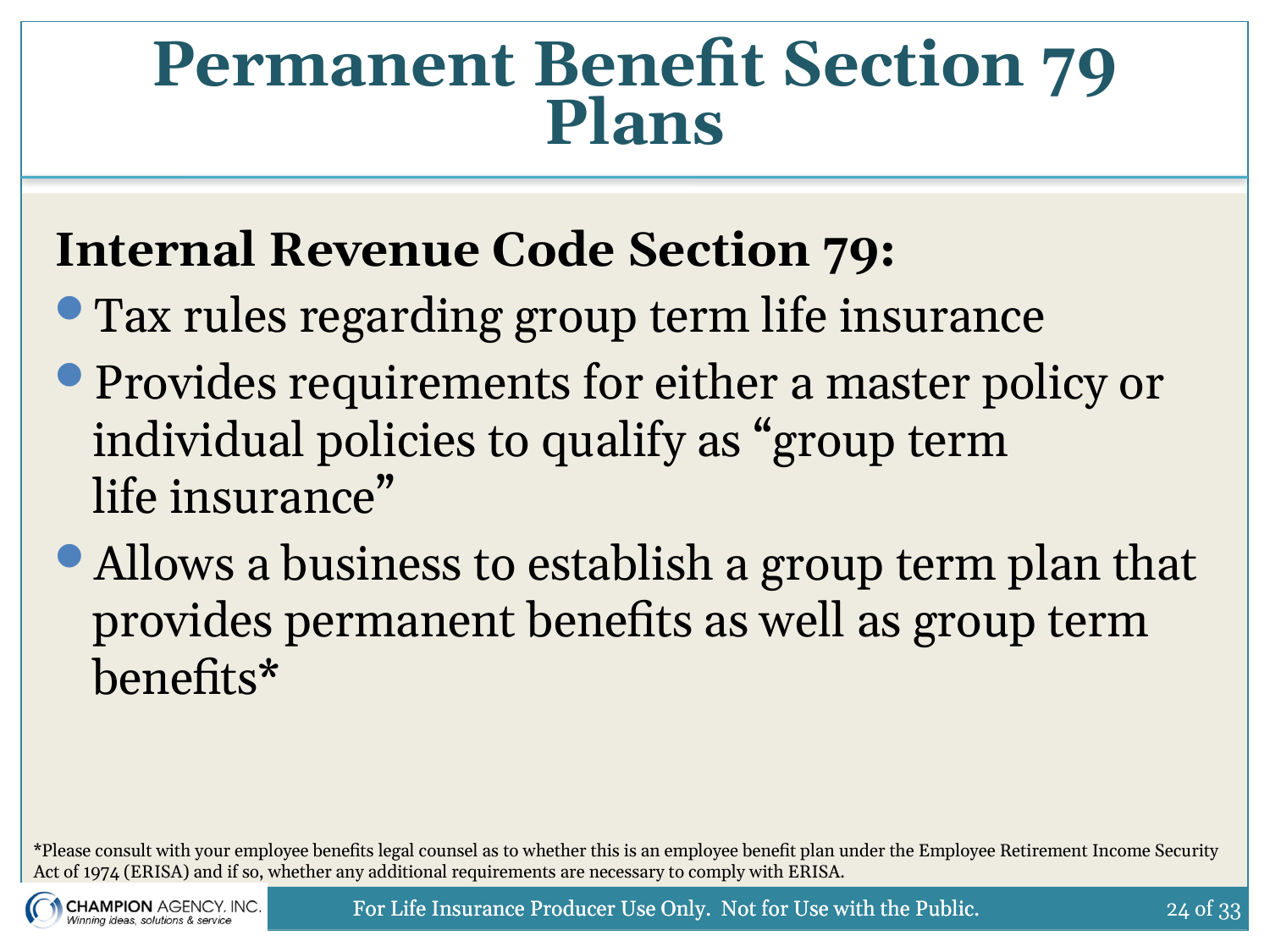

# Permanent Benefit Section 79 Plans
Internal Revenue Code Section 79:
Tax rules regarding group term life insurance
Provides requirements for either a master policy or individual policies to qualify as “group term
life insurance”
Allows a business to establish a group term plan that provides permanent benefits as well as group term benefits*
*Please consult with your employee benefits legal counsel as to whether this is an employee benefit plan under the Employee Retirement Income Security Act of 1974 (ERISA) and if so, whether any additional requirements are necessary to comply with ERISA.